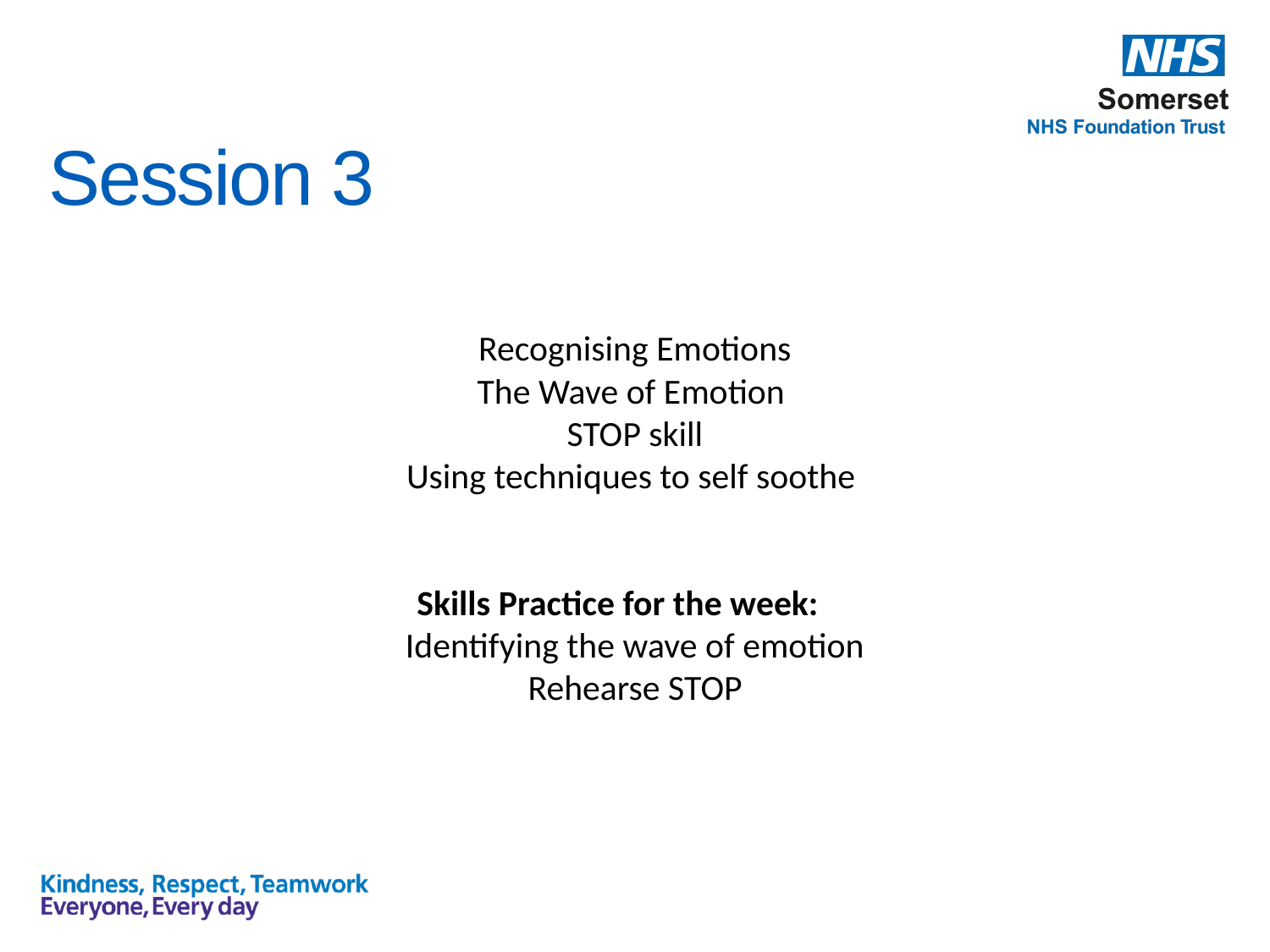

Session 3
Recognising Emotions
The Wave of Emotion
STOP skill
Using techniques to self soothe

Skills Practice for the week:
Identifying the wave of emotion
Rehearse STOP